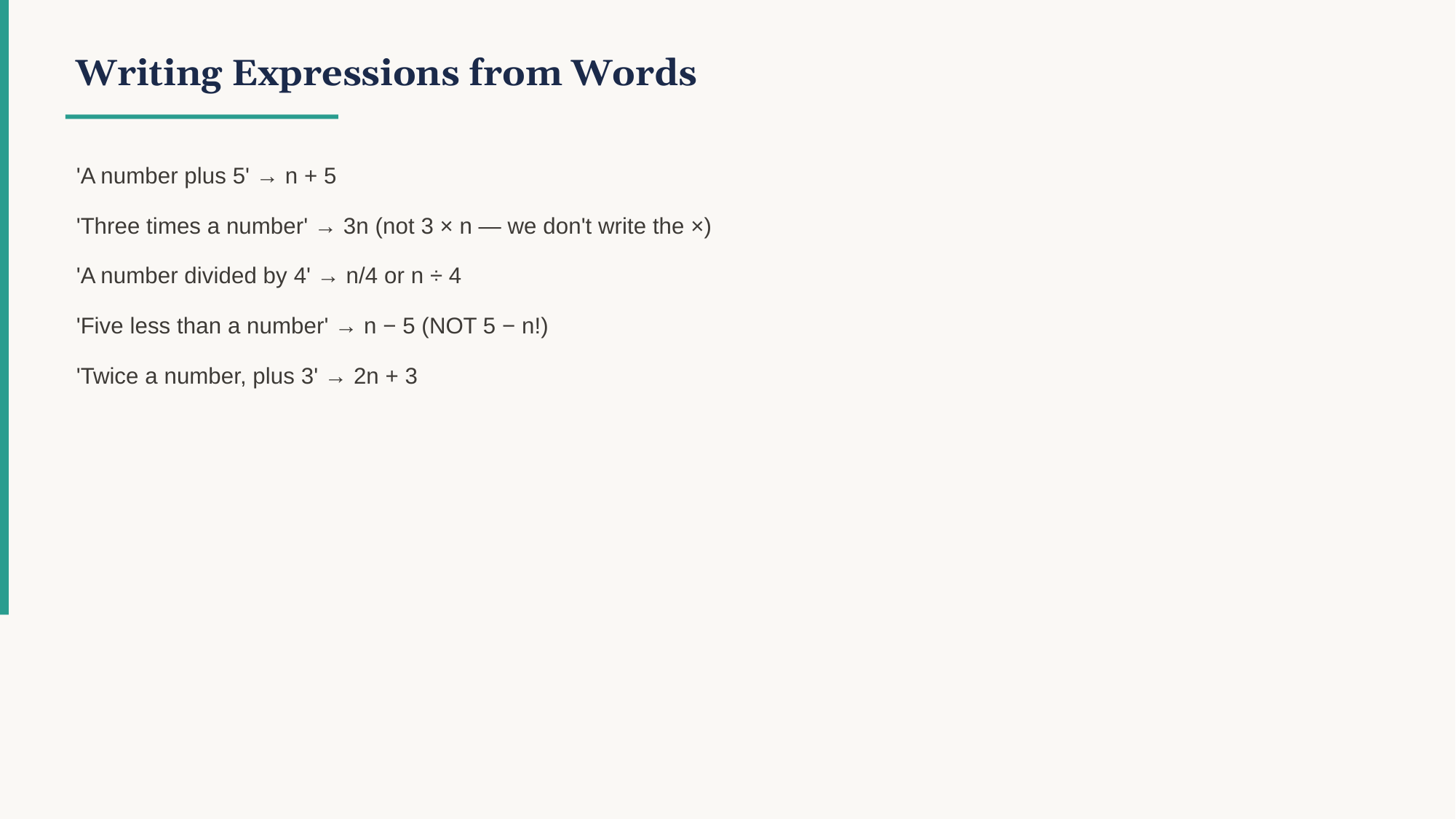

Writing Expressions from Words

'A number plus 5' → n + 5
'Three times a number' → 3n (not 3 × n — we don't write the ×)
'A number divided by 4' → n/4 or n ÷ 4
'Five less than a number' → n − 5 (NOT 5 − n!)
'Twice a number, plus 3' → 2n + 3